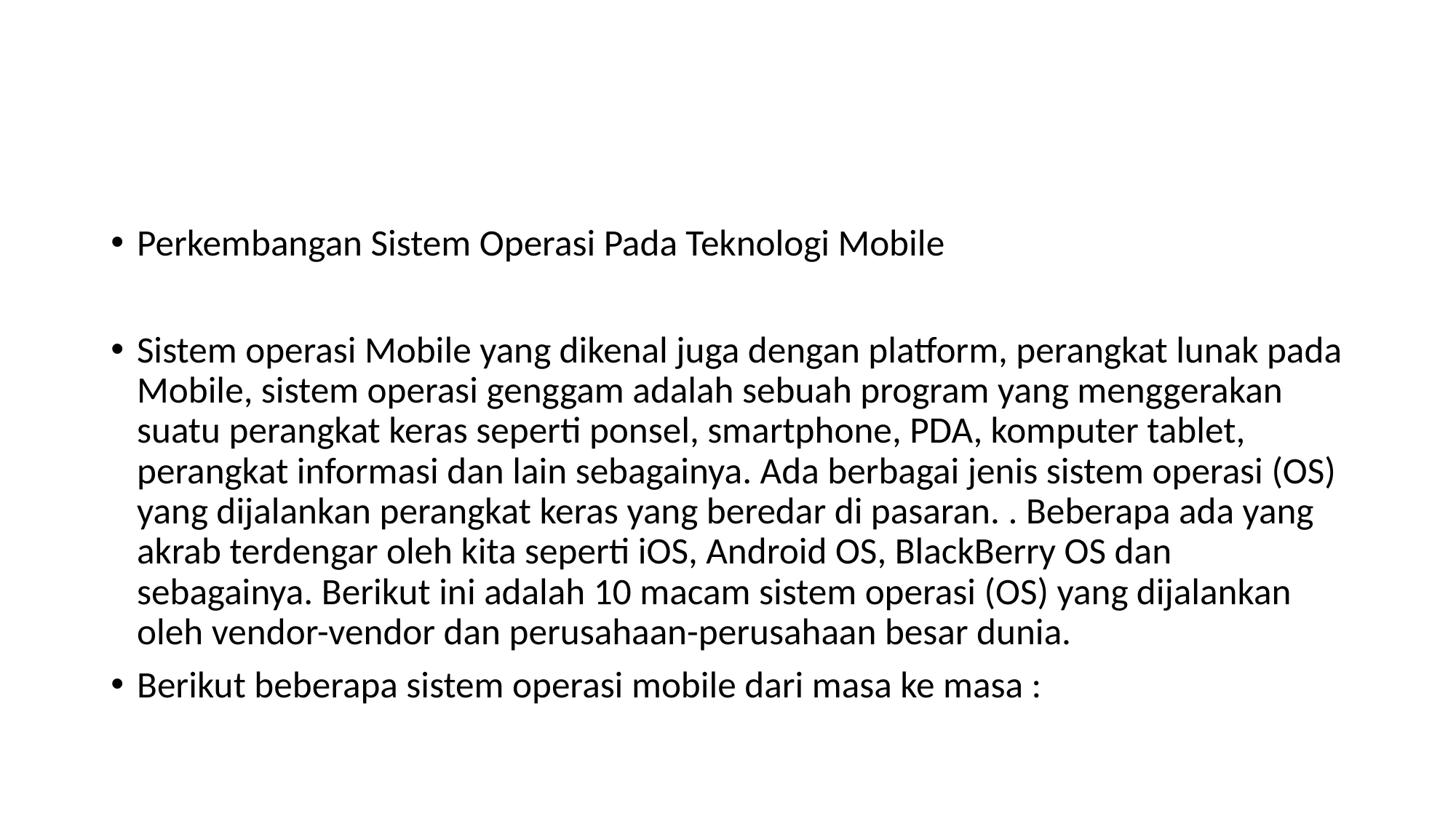

#
Perkembangan Sistem Operasi Pada Teknologi Mobile

Sistem operasi Mobile yang dikenal juga dengan platform, perangkat lunak pada Mobile, sistem operasi genggam adalah sebuah program yang menggerakan suatu perangkat keras seperti ponsel, smartphone, PDA, komputer tablet, perangkat informasi dan lain sebagainya. Ada berbagai jenis sistem operasi (OS) yang dijalankan perangkat keras yang beredar di pasaran. . Beberapa ada yang akrab terdengar oleh kita seperti iOS, Android OS, BlackBerry OS dan sebagainya. Berikut ini adalah 10 macam sistem operasi (OS) yang dijalankan oleh vendor-vendor dan perusahaan-perusahaan besar dunia.
Berikut beberapa sistem operasi mobile dari masa ke masa :